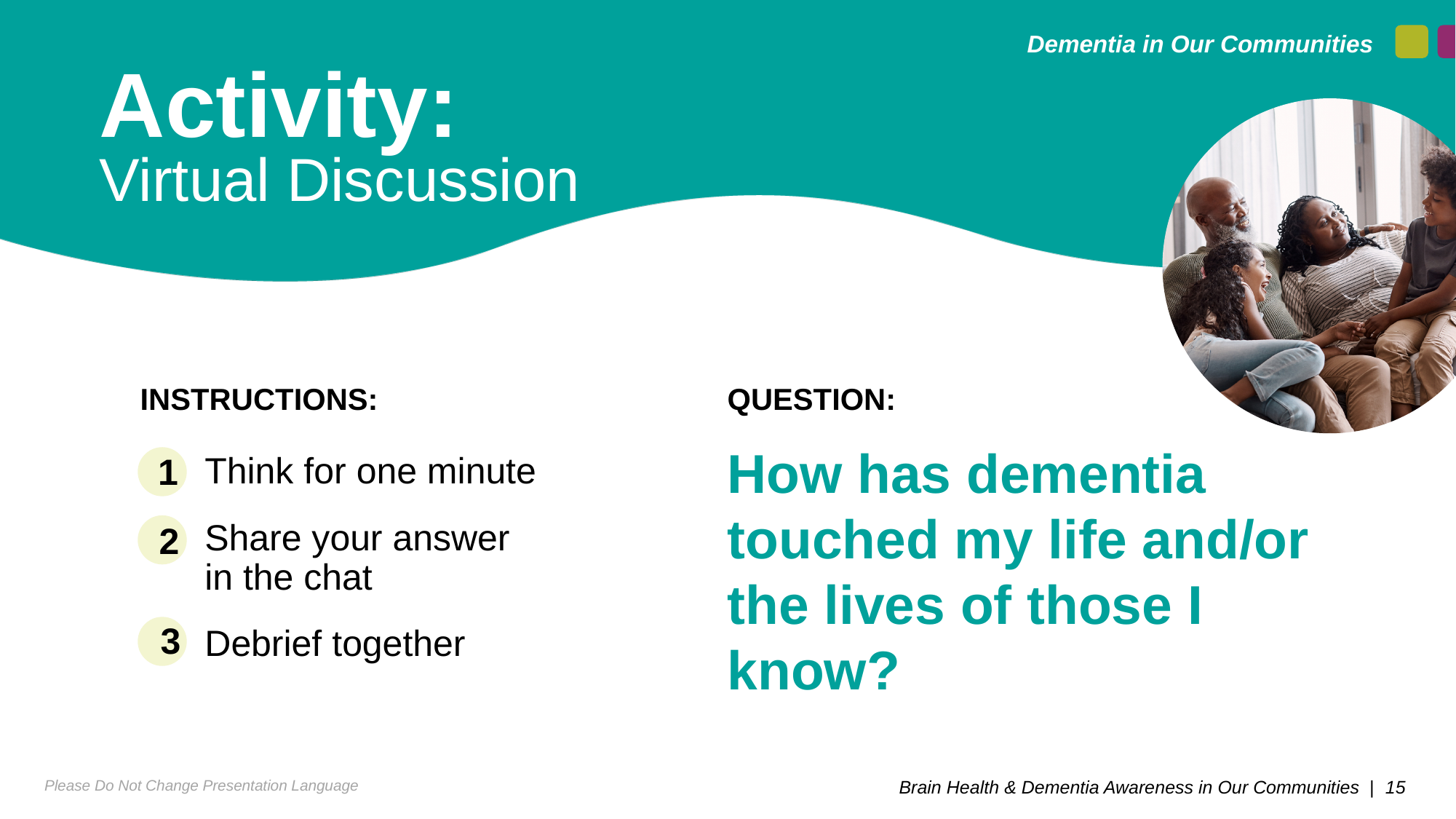

Dementia in Our Communities

Activity: Virtual Discussion

INSTRUCTIONS:
QUESTION:
How has dementia touched my life and/or the lives of those I know?
1

Think for one minute
Share your answer
in the chat
Debrief together
2

3

Please Do Not Change Presentation Language
Brain Health & Dementia Awareness in Our Communities  |  15